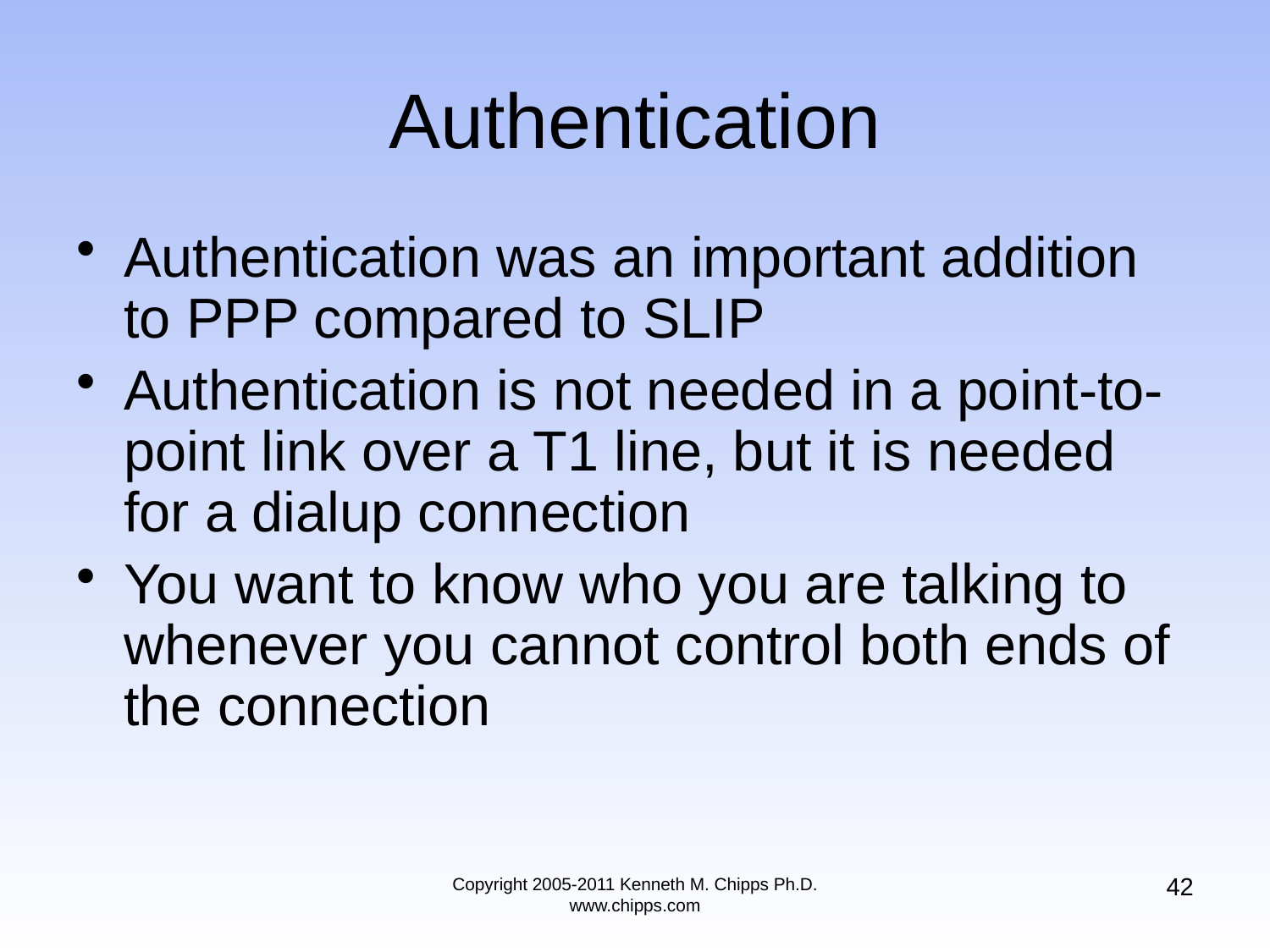

# Authentication
Authentication was an important addition to PPP compared to SLIP
Authentication is not needed in a point-to-point link over a T1 line, but it is needed for a dialup connection
You want to know who you are talking to whenever you cannot control both ends of the connection
42
Copyright 2005-2011 Kenneth M. Chipps Ph.D. www.chipps.com